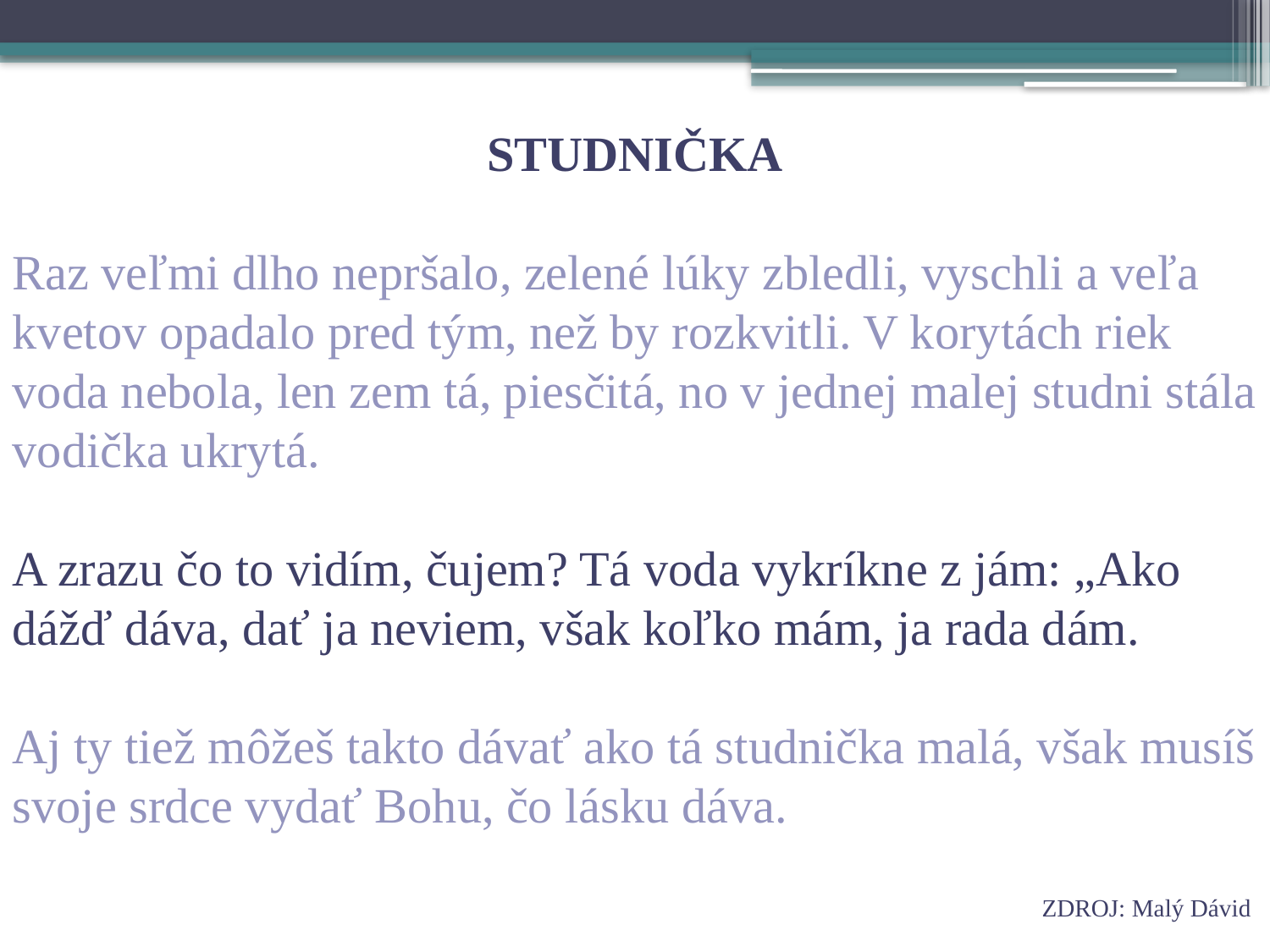

STUDNIČKA

Raz veľmi dlho nepršalo, zelené lúky zbledli, vyschli a veľa kvetov opadalo pred tým, než by rozkvitli. V korytách riek voda nebola, len zem tá, piesčitá, no v jednej malej studni stála vodička ukrytá.

A zrazu čo to vidím, čujem? Tá voda vykríkne z jám: „Ako dážď dáva, dať ja neviem, však koľko mám, ja rada dám.

Aj ty tiež môžeš takto dávať ako tá studnička malá, však musíš svoje srdce vydať Bohu, čo lásku dáva.

ZDROJ: Malý Dávid